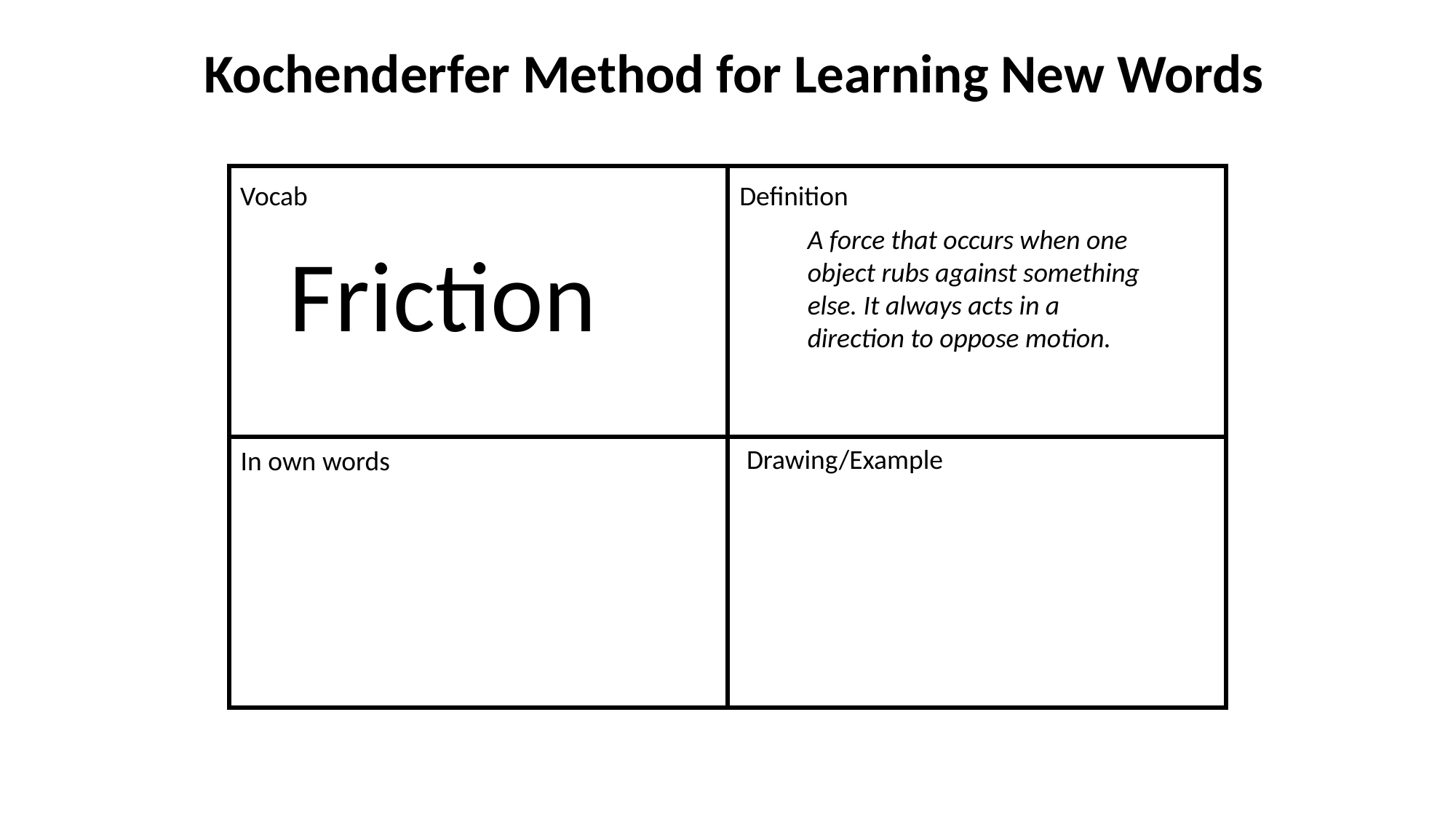

Kochenderfer Method for Learning New Words

Vocab
Definition
A force that occurs when one object rubs against something else. It always acts in a direction to oppose motion.

Friction

Drawing/Example
In own words